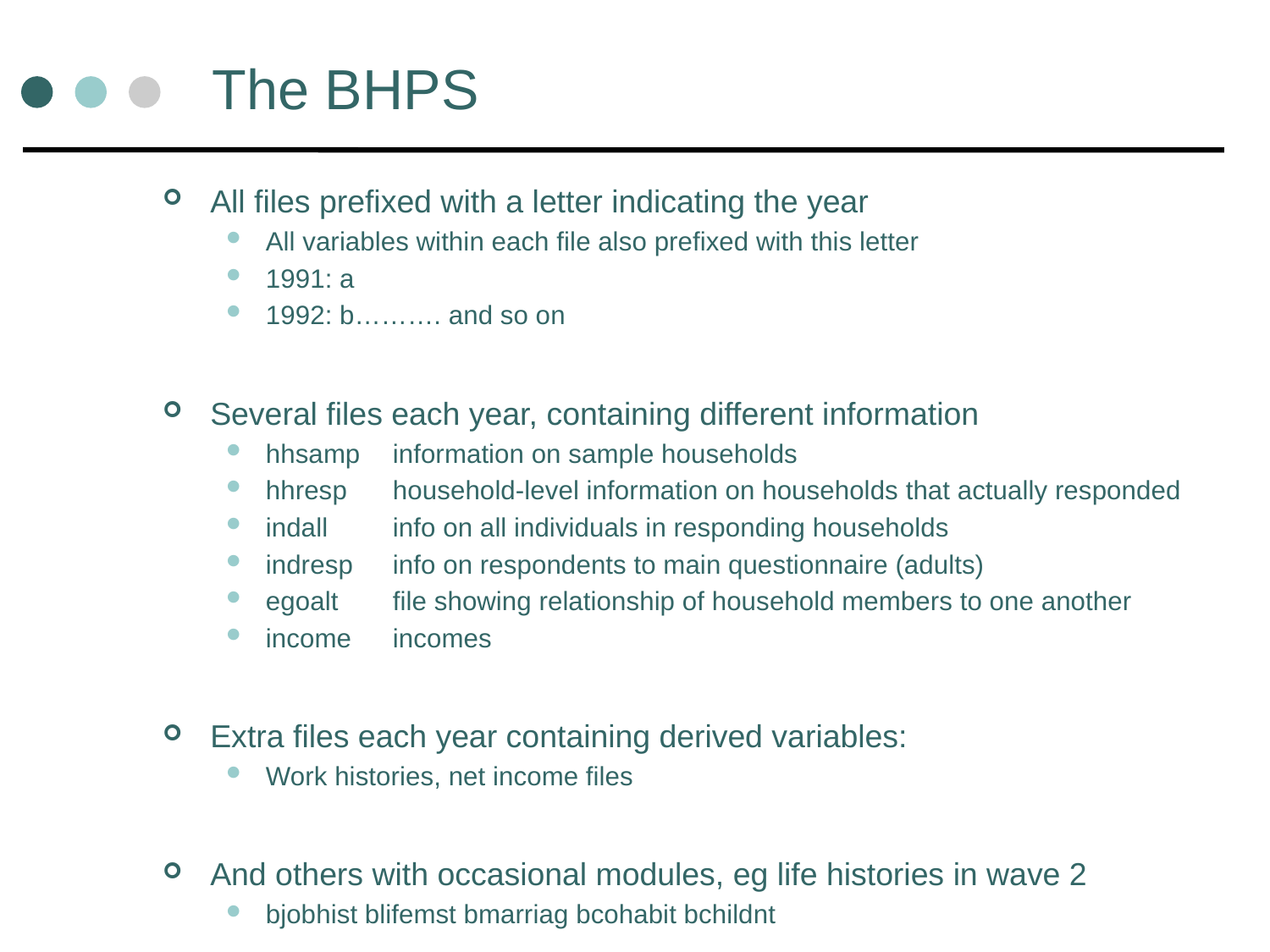

# The BHPS
All files prefixed with a letter indicating the year
All variables within each file also prefixed with this letter
1991: a
1992: b………. and so on

Several files each year, containing different information
hhsamp	information on sample households
hhresp	household-level information on households that actually responded
indall	info on all individuals in responding households
indresp	info on respondents to main questionnaire (adults)
egoalt	file showing relationship of household members to one another
income	incomes

Extra files each year containing derived variables:
Work histories, net income files

And others with occasional modules, eg life histories in wave 2
bjobhist blifemst bmarriag bcohabit bchildnt